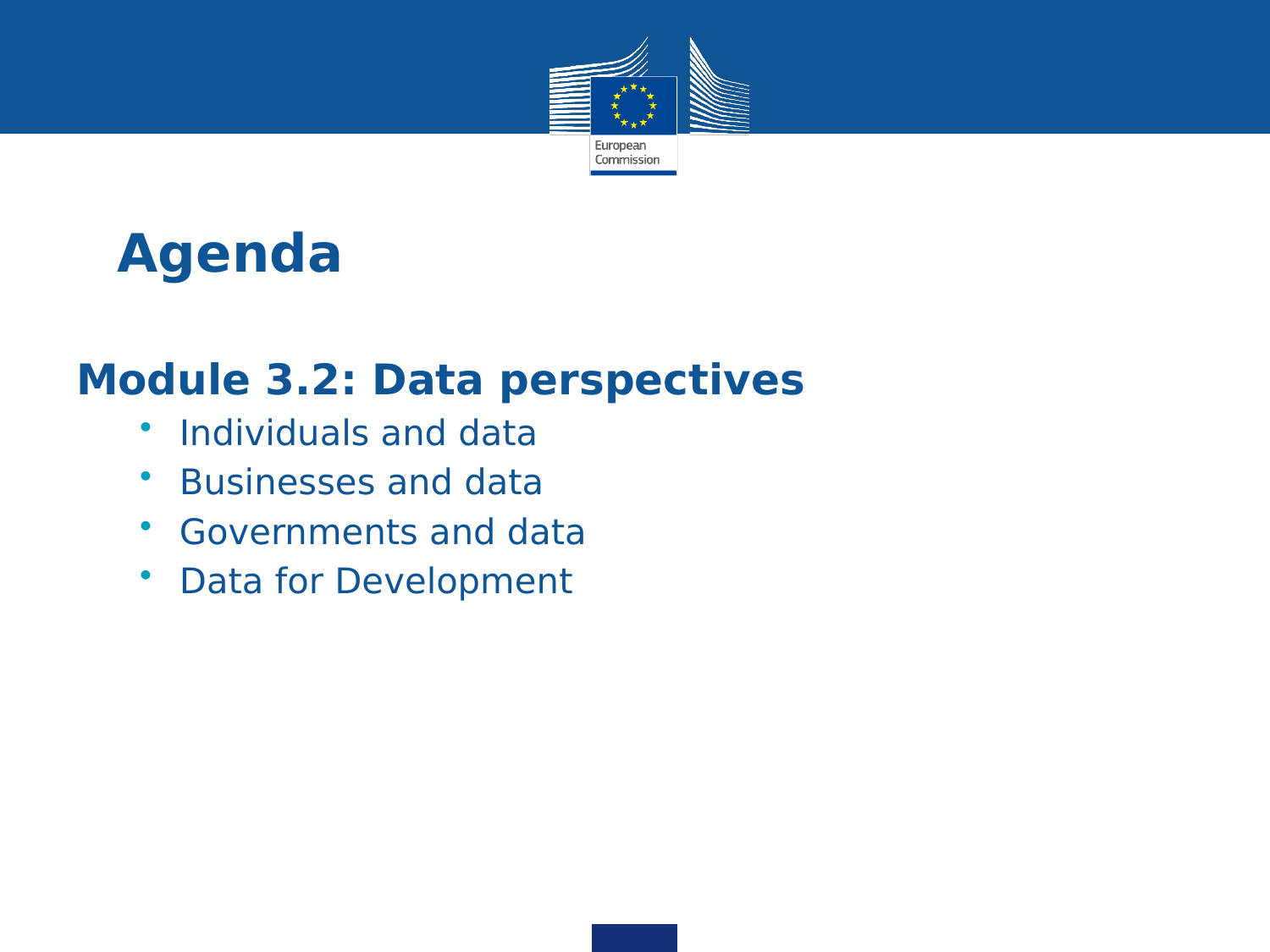

# Agenda
Module 3.2: Data perspectives
Individuals and data
Businesses and data
Governments and data
Data for Development